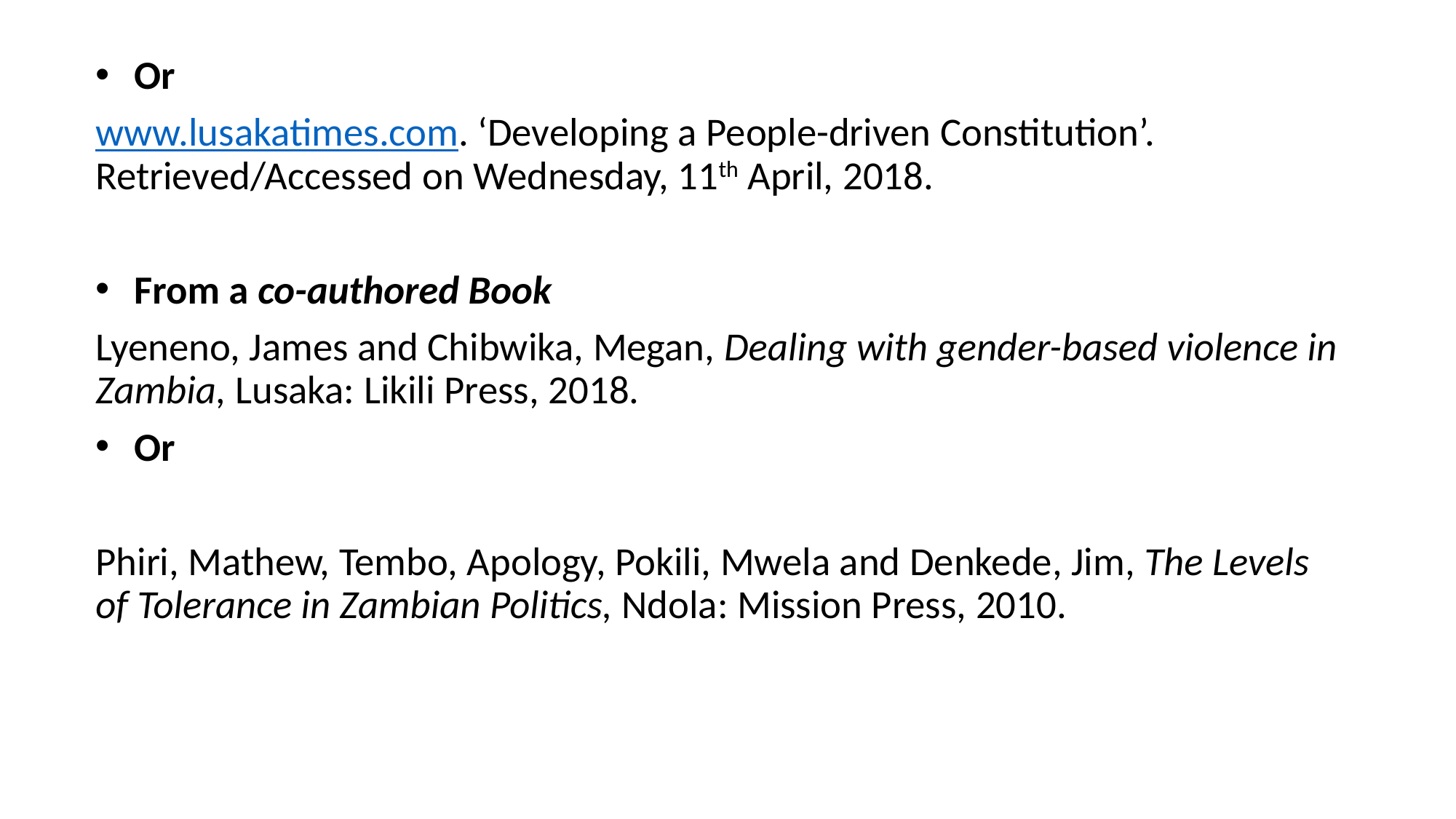

Or
www.lusakatimes.com. ‘Developing a People-driven Constitution’. Retrieved/Accessed on Wednesday, 11th April, 2018.

From a co-authored Book
Lyeneno, James and Chibwika, Megan, Dealing with gender-based violence in Zambia, Lusaka: Likili Press, 2018.
Or

Phiri, Mathew, Tembo, Apology, Pokili, Mwela and Denkede, Jim, The Levels of Tolerance in Zambian Politics, Ndola: Mission Press, 2010.